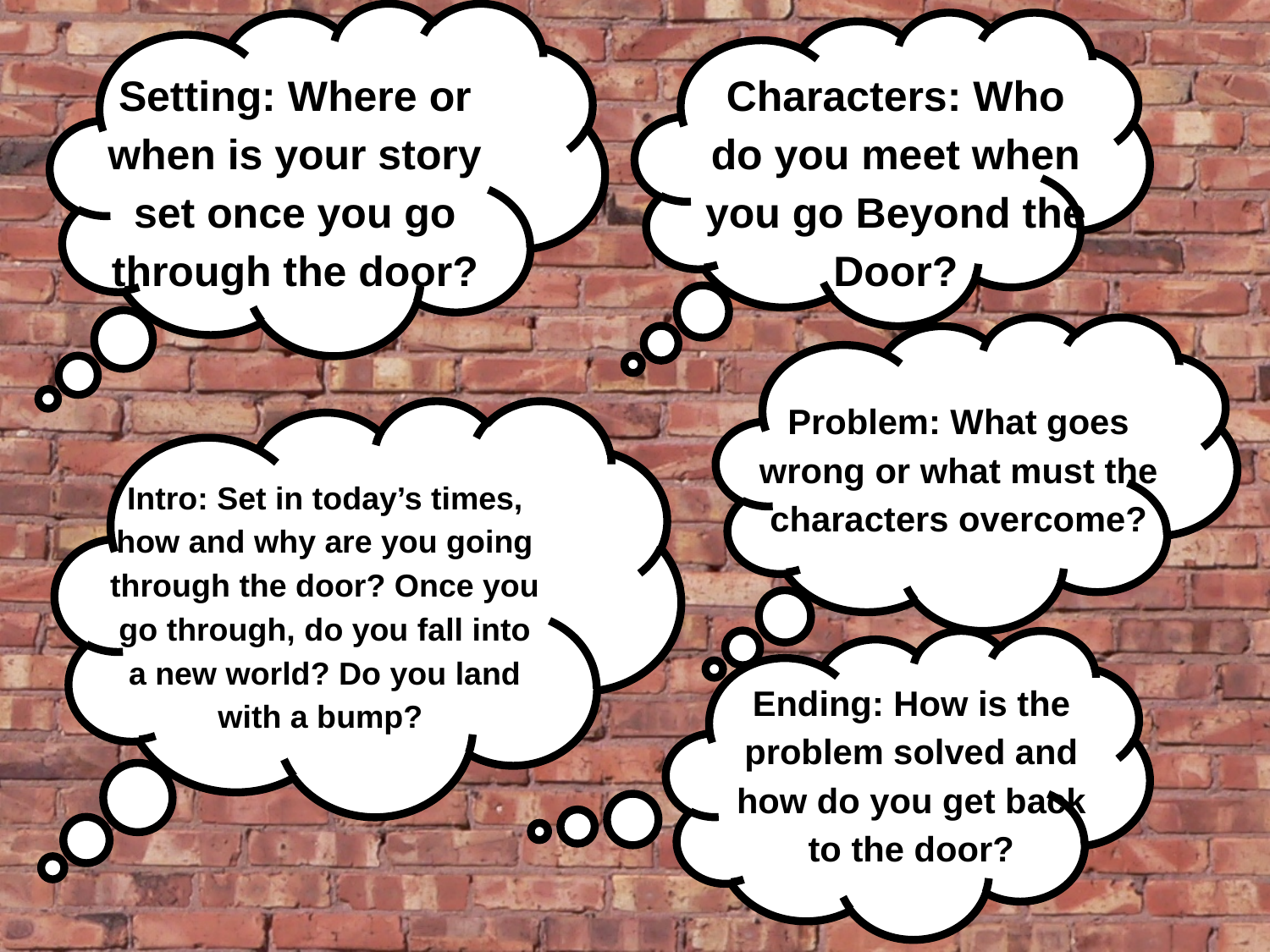

Setting: Where or when is your story set once you go through the door?
Characters: Who do you meet when you go Beyond the Door?

Problem: What goes wrong or what must the characters overcome?

Intro: Set in today’s times, how and why are you going through the door? Once you go through, do you fall into a new world? Do you land with a bump?

Ending: How is the problem solved and how do you get back to the door?